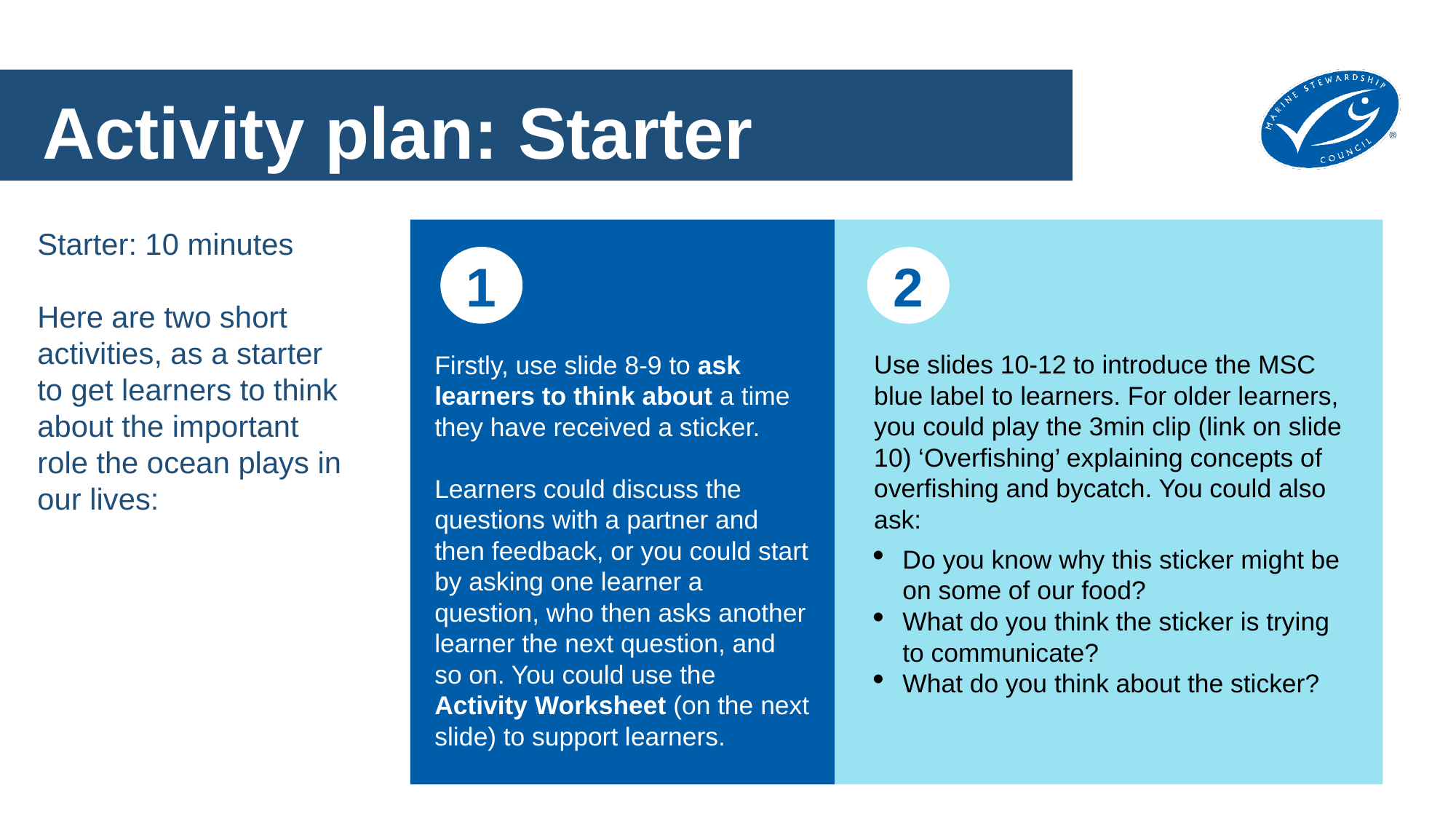

# Activity plan: Starter
Starter: 10 minutes

Here are two short activities, as a starter to get learners to think about the important role the ocean plays in our lives:

1
2
Starter for 10 (10 mins)
Use slides 10-12 to introduce the MSC blue label to learners. For older learners, you could play the 3min clip (link on slide 10) ‘Overfishing’ explaining concepts of overfishing and bycatch. You could also ask:
Do you know why this sticker might be on some of our food?
What do you think the sticker is trying to communicate?
What do you think about the sticker?

Firstly, use slide 8-9 to ask learners to think about a time they have received a sticker.

Learners could discuss the questions with a partner and then feedback, or you could start by asking one learner a question, who then asks another learner the next question, and so on. You could use the Activity Worksheet (on the next slide) to support learners.